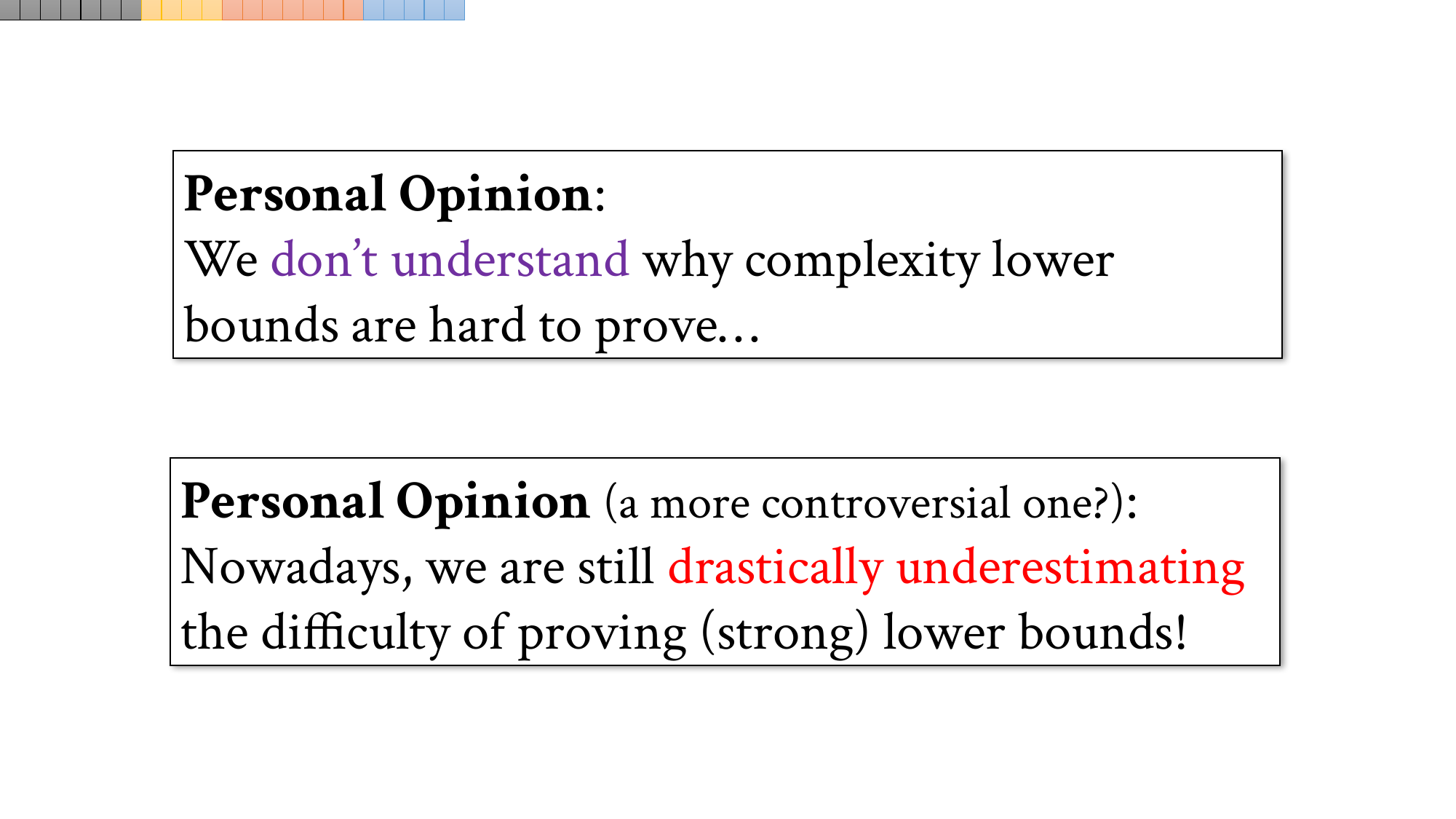

Personal Opinion:
We don’t understand why complexity lower bounds are hard to prove…
Personal Opinion (a more controversial one?):
Nowadays, we are still drastically underestimating the difficulty of proving (strong) lower bounds!